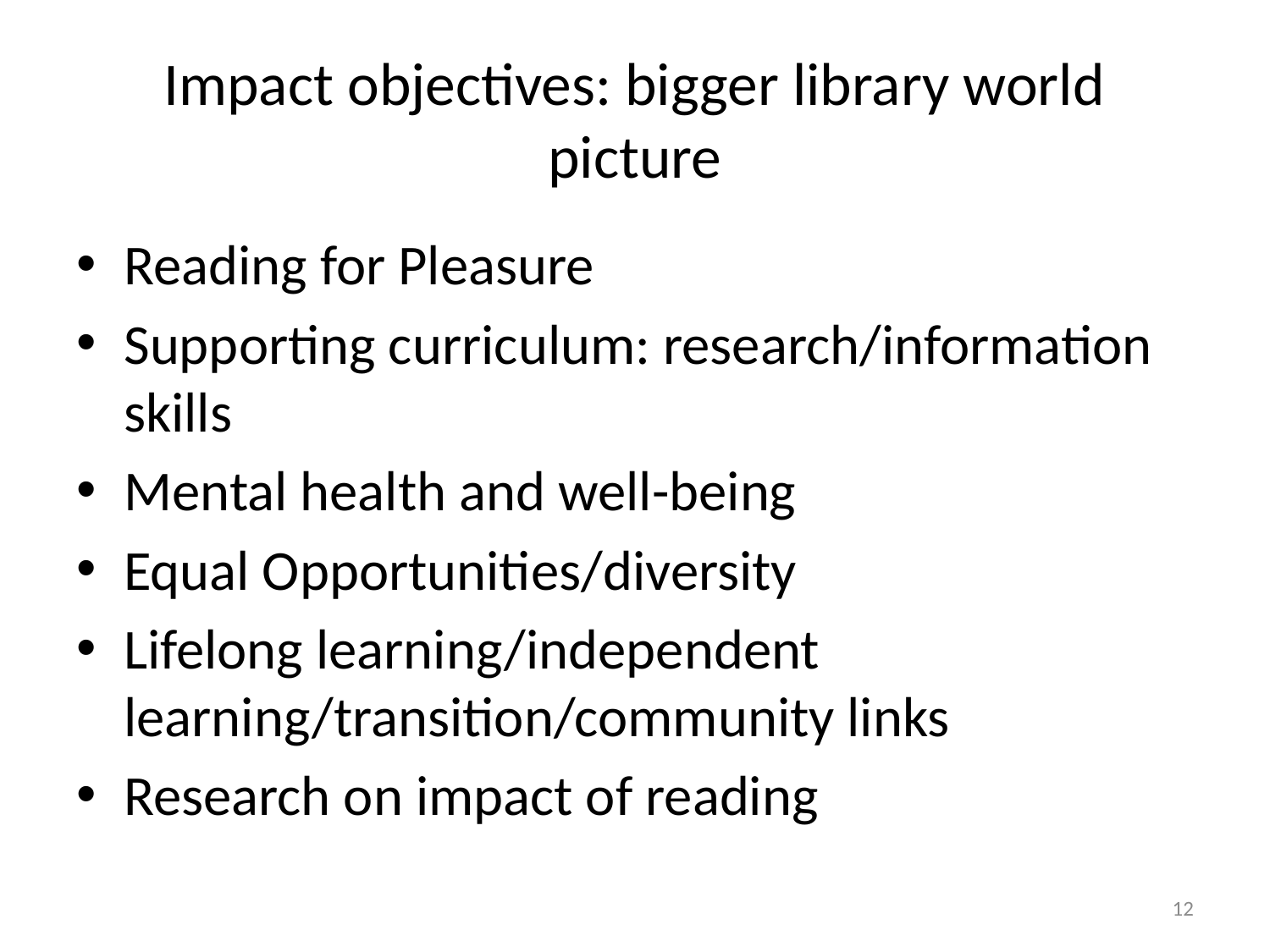

# Impact objectives: bigger library world picture
Reading for Pleasure
Supporting curriculum: research/information skills
Mental health and well-being
Equal Opportunities/diversity
Lifelong learning/independent learning/transition/community links
Research on impact of reading
12